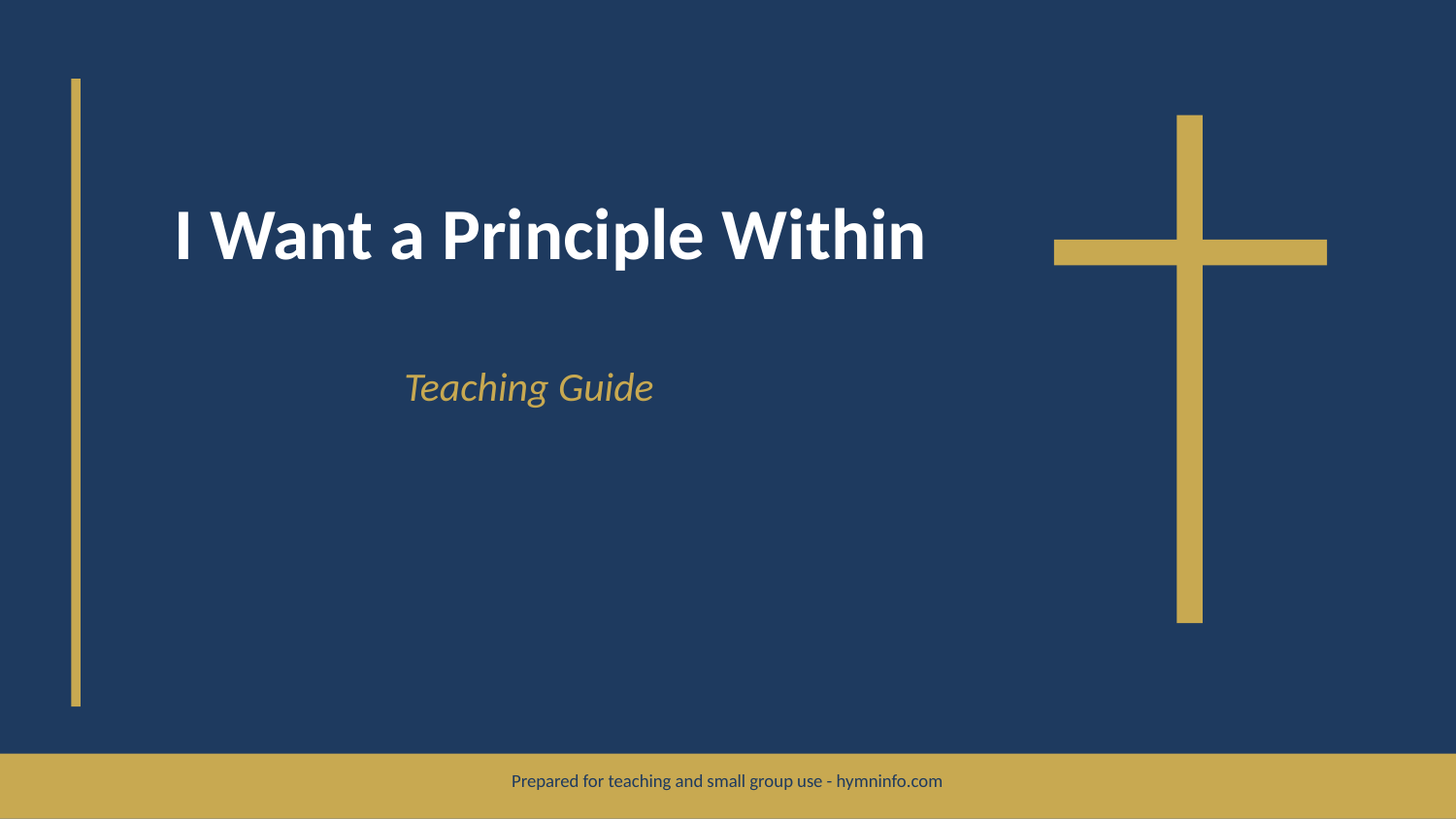

I Want a Principle Within

Teaching Guide

Prepared for teaching and small group use - hymninfo.com